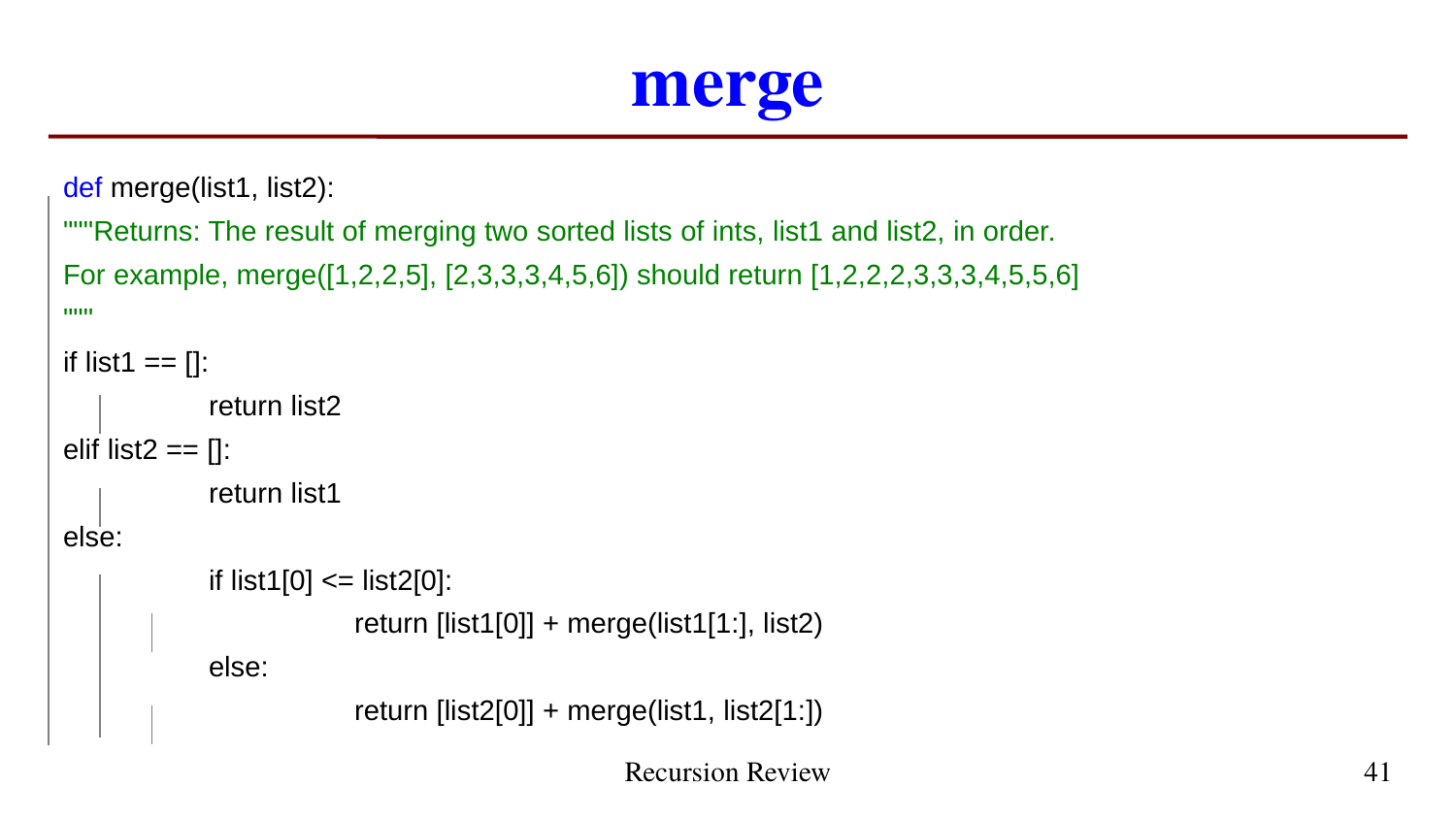

# merge
def merge(list1, list2):
"""Returns: The result of merging two sorted lists of ints, list1 and list2, in order.
For example, merge([1,2,2,5], [2,3,3,3,4,5,6]) should return [1,2,2,2,3,3,3,4,5,5,6]
"""
if list1 == []:
	return list2
elif list2 == []:
	return list1
else:
	if list1[0] <= list2[0]:
		return [list1[0]] + merge(list1[1:], list2)
	else:
		return [list2[0]] + merge(list1, list2[1:])
Recursion Review

41